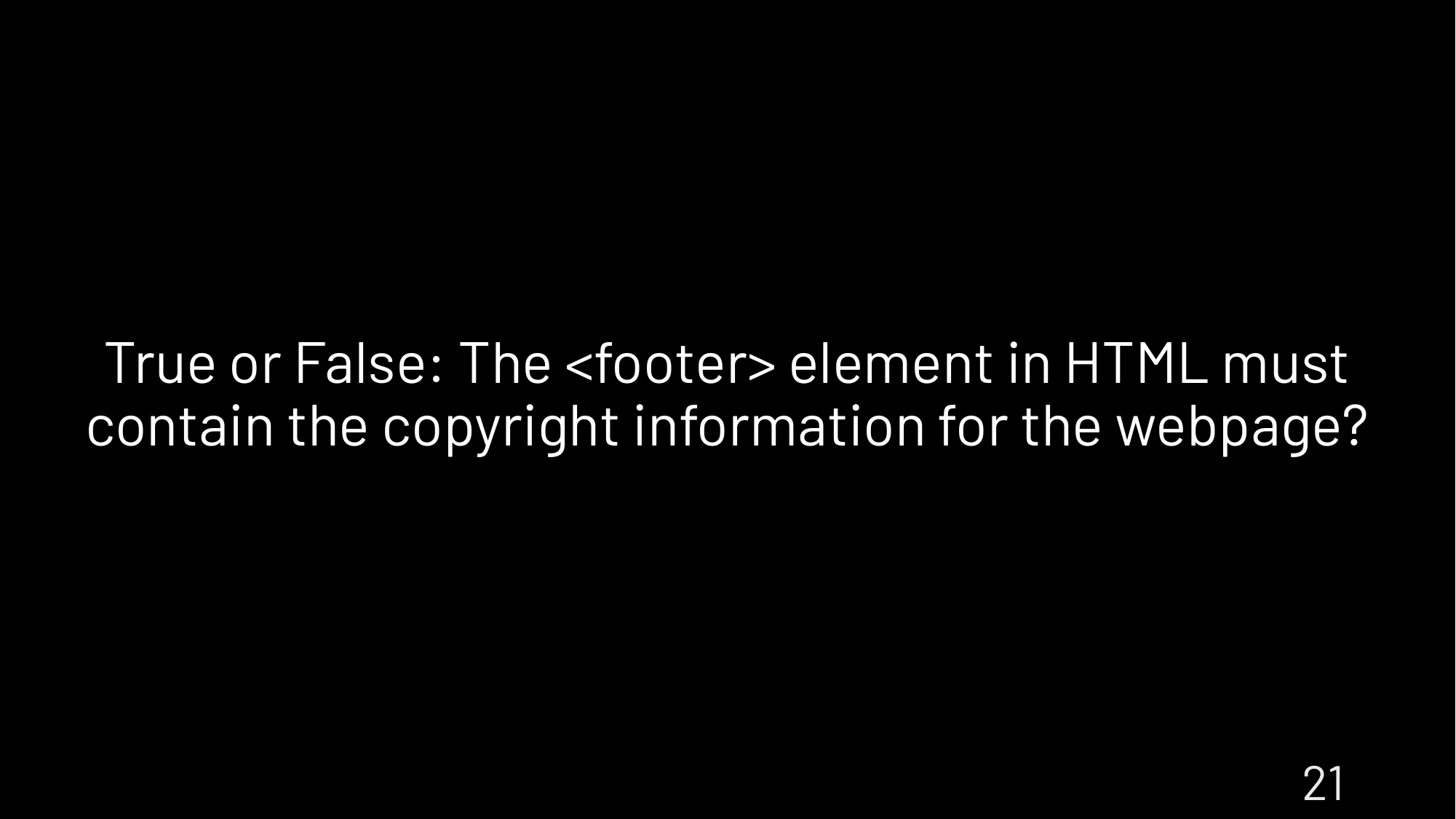

# True or False: The <footer> element in HTML must contain the copyright information for the webpage?
21